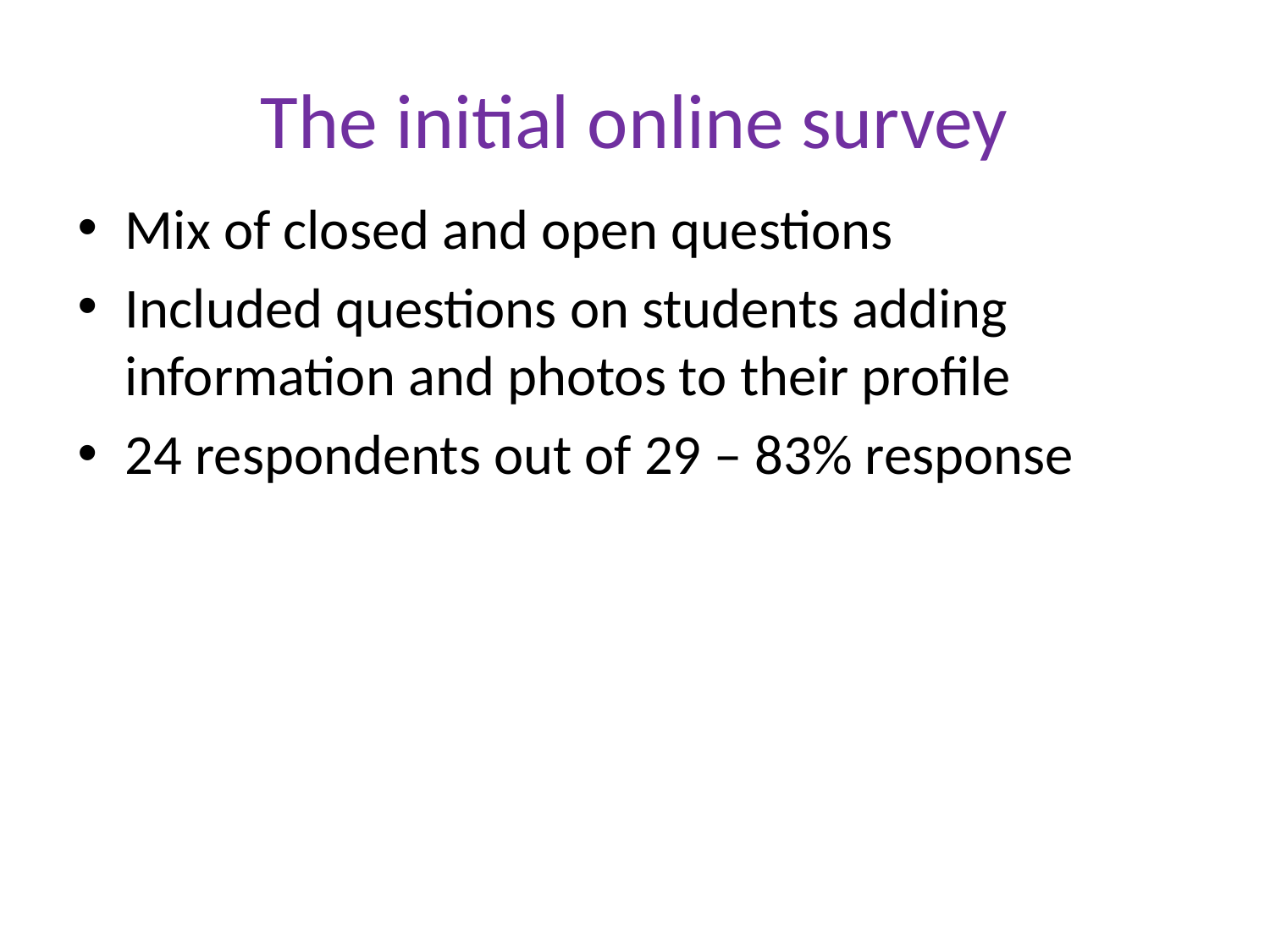

# The initial online survey
Mix of closed and open questions
Included questions on students adding information and photos to their profile
24 respondents out of 29 – 83% response